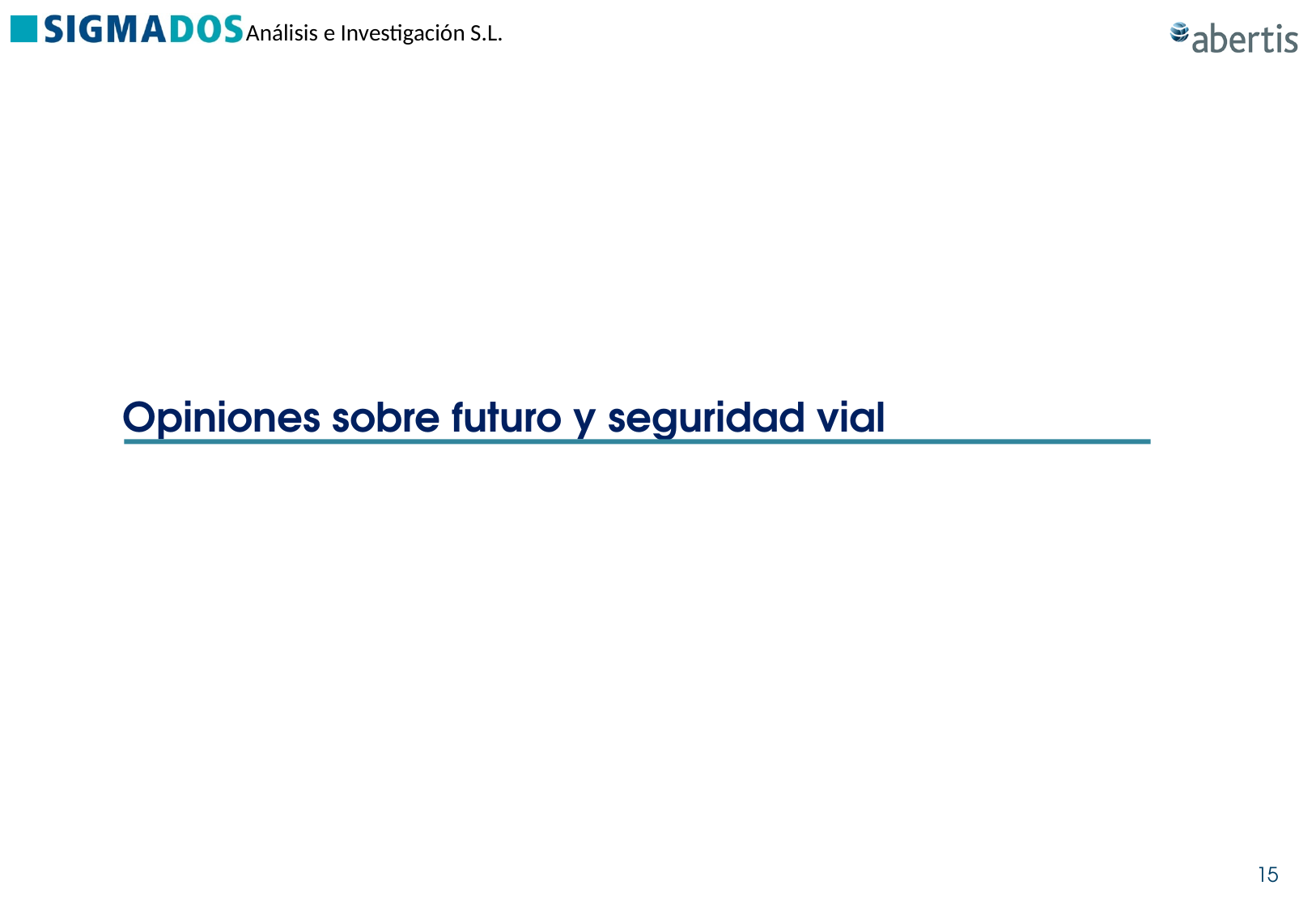

Opiniones sobre futuro y seguridad vial

15